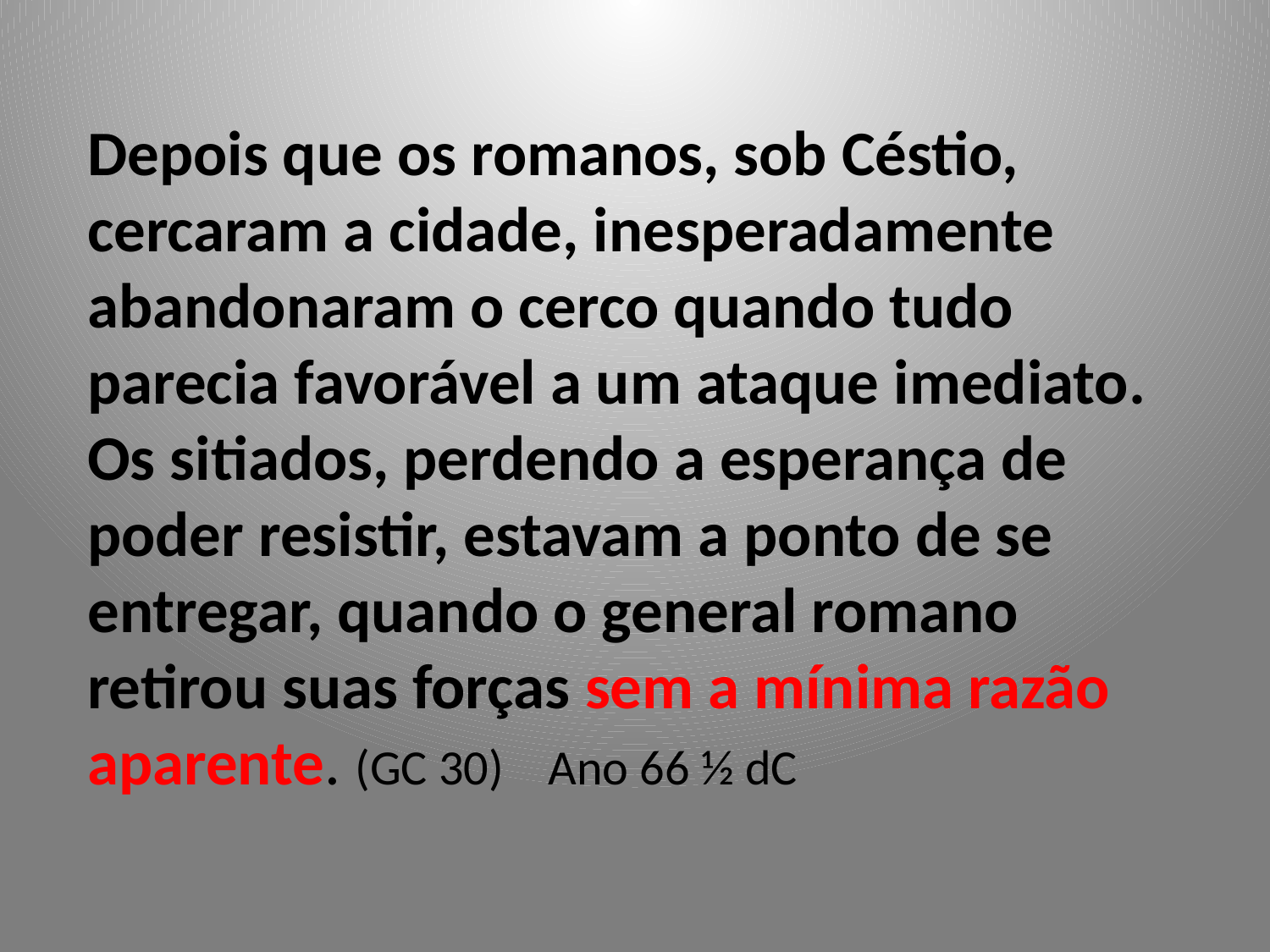

Depois que os romanos, sob Céstio, cercaram a cidade, inesperadamente abandonaram o cerco quando tudo parecia favorável a um ataque imediato. Os sitiados, perdendo a esperança de poder resistir, estavam a ponto de se entregar, quando o general romano retirou suas forças sem a mínima razão aparente. (GC 30)    Ano 66 ½ dC